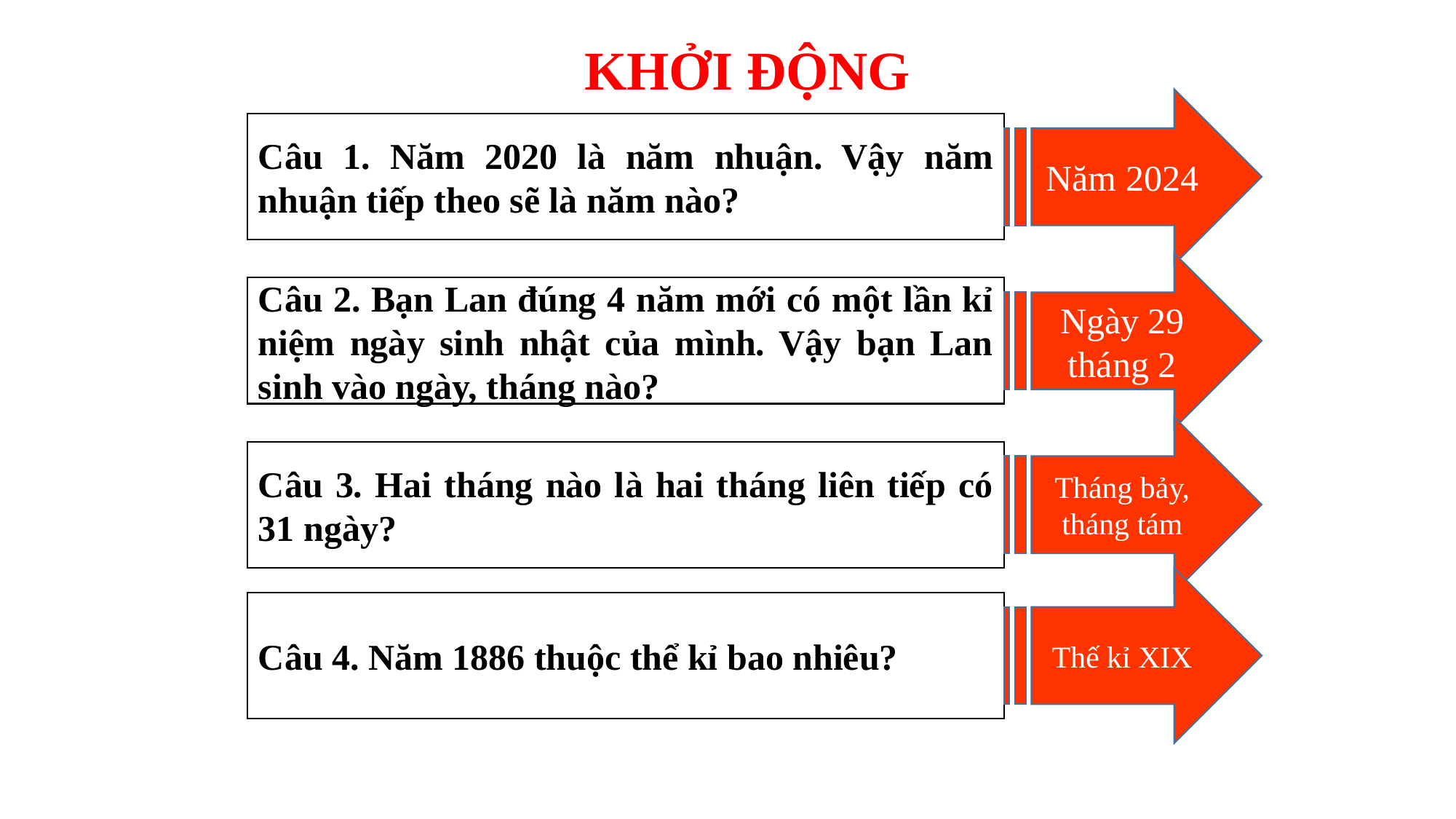

KHỞI ĐỘNG
Năm 2024
Câu 1. Năm 2020 là năm nhuận. Vậy năm nhuận tiếp theo sẽ là năm nào?
Ngày 29 tháng 2
Câu 2. Bạn Lan đúng 4 năm mới có một lần kỉ niệm ngày sinh nhật của mình. Vậy bạn Lan sinh vào ngày, tháng nào?
Tháng bảy, tháng tám
Câu 3. Hai tháng nào là hai tháng liên tiếp có 31 ngày?
Thế kỉ XIX
Câu 4. Năm 1886 thuộc thể kỉ bao nhiêu?